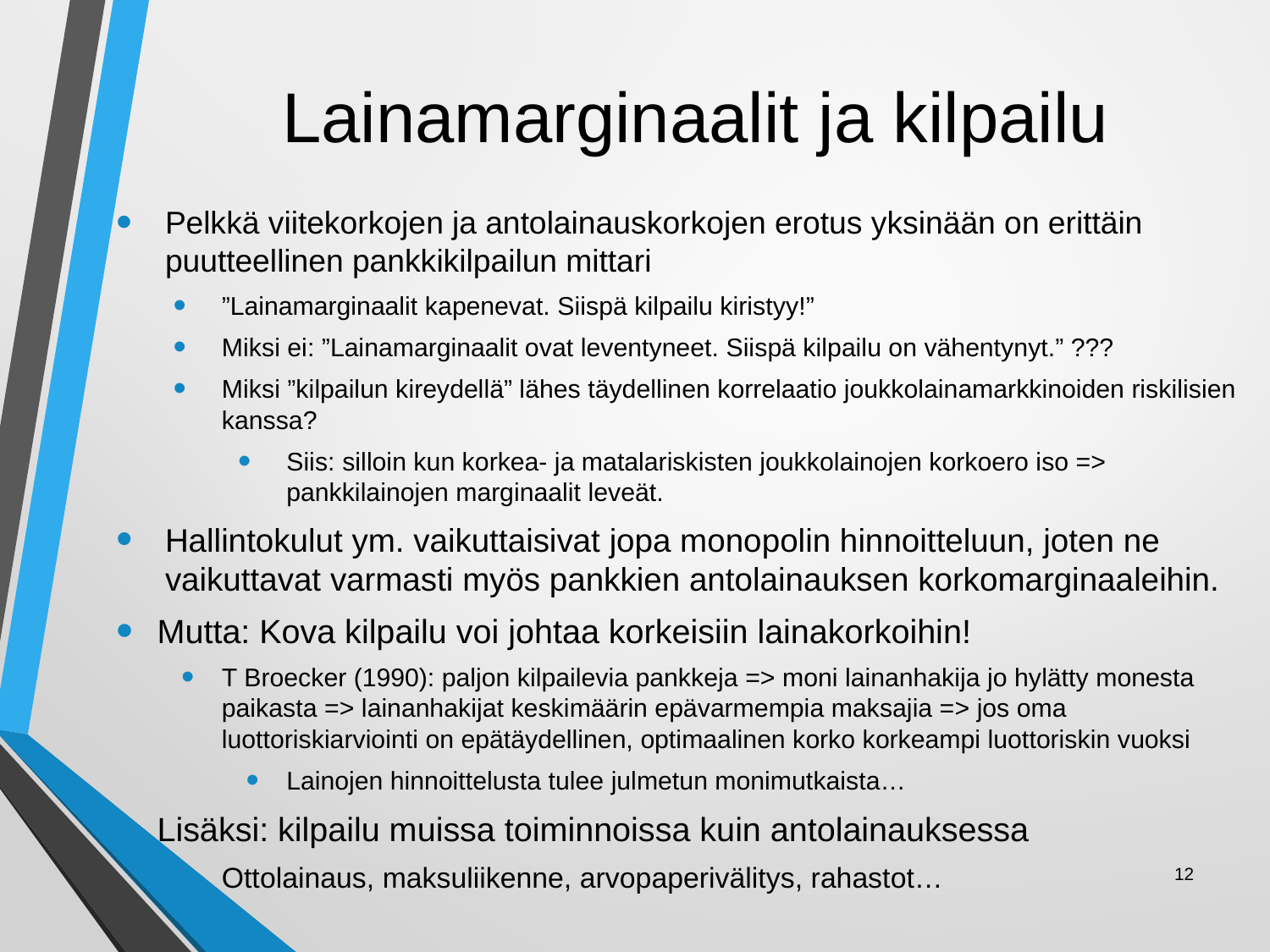

# Lainamarginaalit ja kilpailu
Pelkkä viitekorkojen ja antolainauskorkojen erotus yksinään on erittäin puutteellinen pankkikilpailun mittari
”Lainamarginaalit kapenevat. Siispä kilpailu kiristyy!”
Miksi ei: ”Lainamarginaalit ovat leventyneet. Siispä kilpailu on vähentynyt.” ???
Miksi ”kilpailun kireydellä” lähes täydellinen korrelaatio joukkolainamarkkinoiden riskilisien kanssa?
Siis: silloin kun korkea- ja matalariskisten joukkolainojen korkoero iso => pankkilainojen marginaalit leveät.
Hallintokulut ym. vaikuttaisivat jopa monopolin hinnoitteluun, joten ne vaikuttavat varmasti myös pankkien antolainauksen korkomarginaaleihin.
Mutta: Kova kilpailu voi johtaa korkeisiin lainakorkoihin!
T Broecker (1990): paljon kilpailevia pankkeja => moni lainanhakija jo hylätty monesta paikasta => lainanhakijat keskimäärin epävarmempia maksajia => jos oma luottoriskiarviointi on epätäydellinen, optimaalinen korko korkeampi luottoriskin vuoksi
Lainojen hinnoittelusta tulee julmetun monimutkaista…
Lisäksi: kilpailu muissa toiminnoissa kuin antolainauksessa
Ottolainaus, maksuliikenne, arvopaperivälitys, rahastot…

12